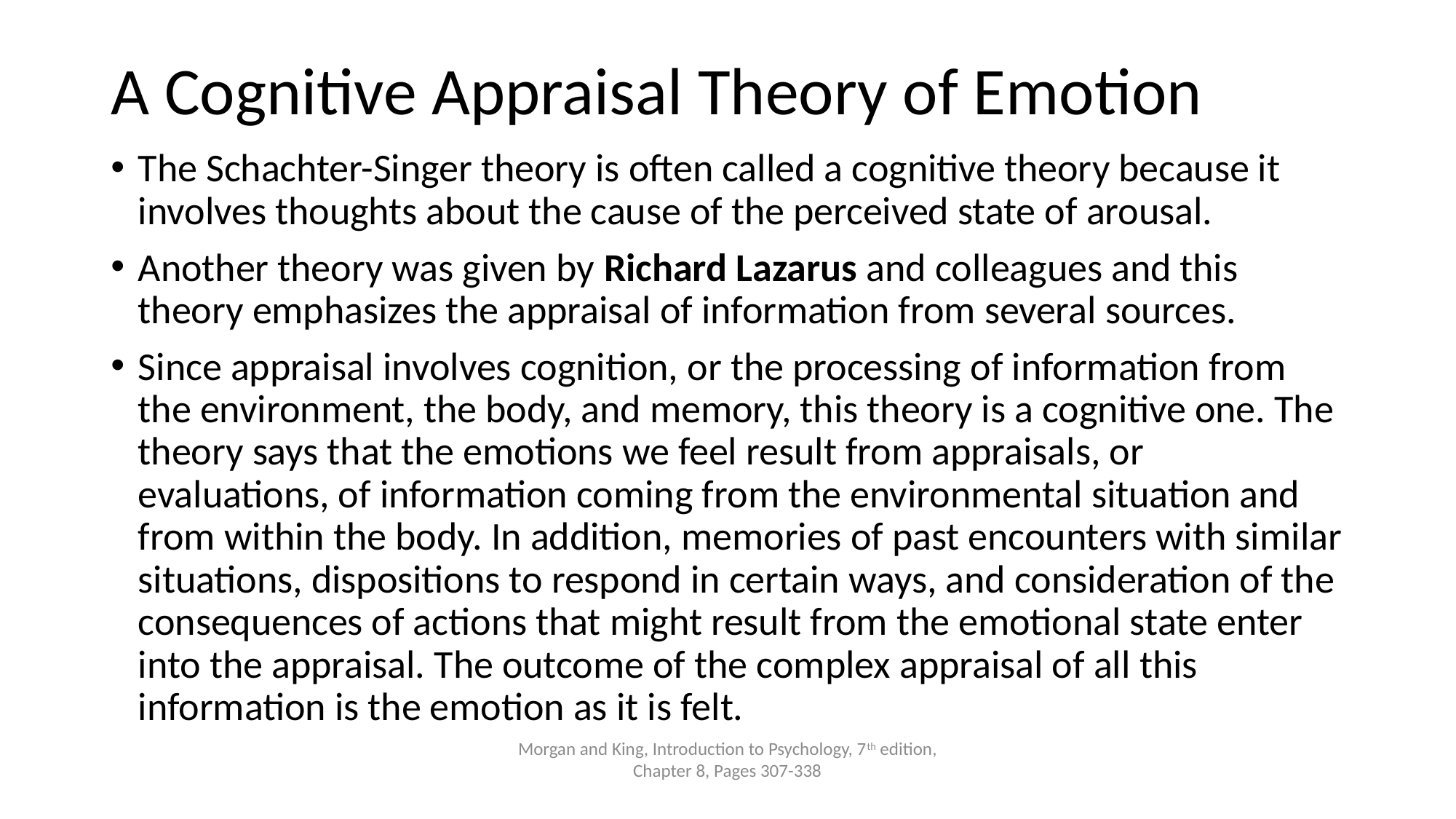

# A Cognitive Appraisal Theory of Emotion
The Schachter-Singer theory is often called a cognitive theory because it involves thoughts about the cause of the perceived state of arousal.
Another theory was given by Richard Lazarus and colleagues and this theory emphasizes the appraisal of information from several sources.
Since appraisal involves cognition, or the processing of information from the environment, the body, and memory, this theory is a cognitive one. The theory says that the emotions we feel result from appraisals, or evaluations, of information coming from the environmental situation and from within the body. In addition, memories of past encounters with similar situations, dispositions to respond in certain ways, and consideration of the consequences of actions that might result from the emotional state enter into the appraisal. The outcome of the complex appraisal of all this information is the emotion as it is felt.
Morgan and King, Introduction to Psychology, 7th edition, Chapter 8, Pages 307-338